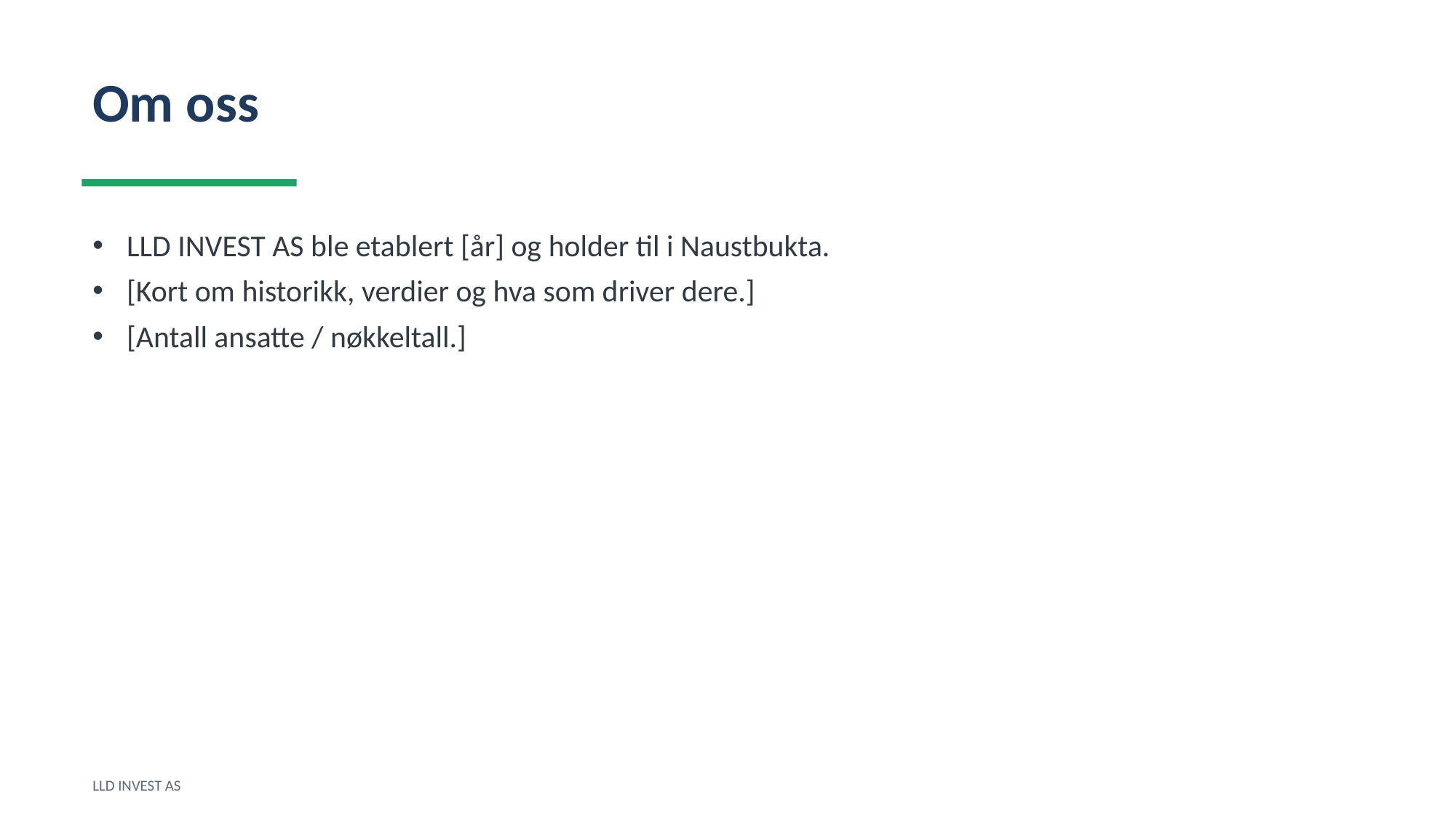

Om oss

LLD INVEST AS ble etablert [år] og holder til i Naustbukta.
[Kort om historikk, verdier og hva som driver dere.]
[Antall ansatte / nøkkeltall.]
LLD INVEST AS